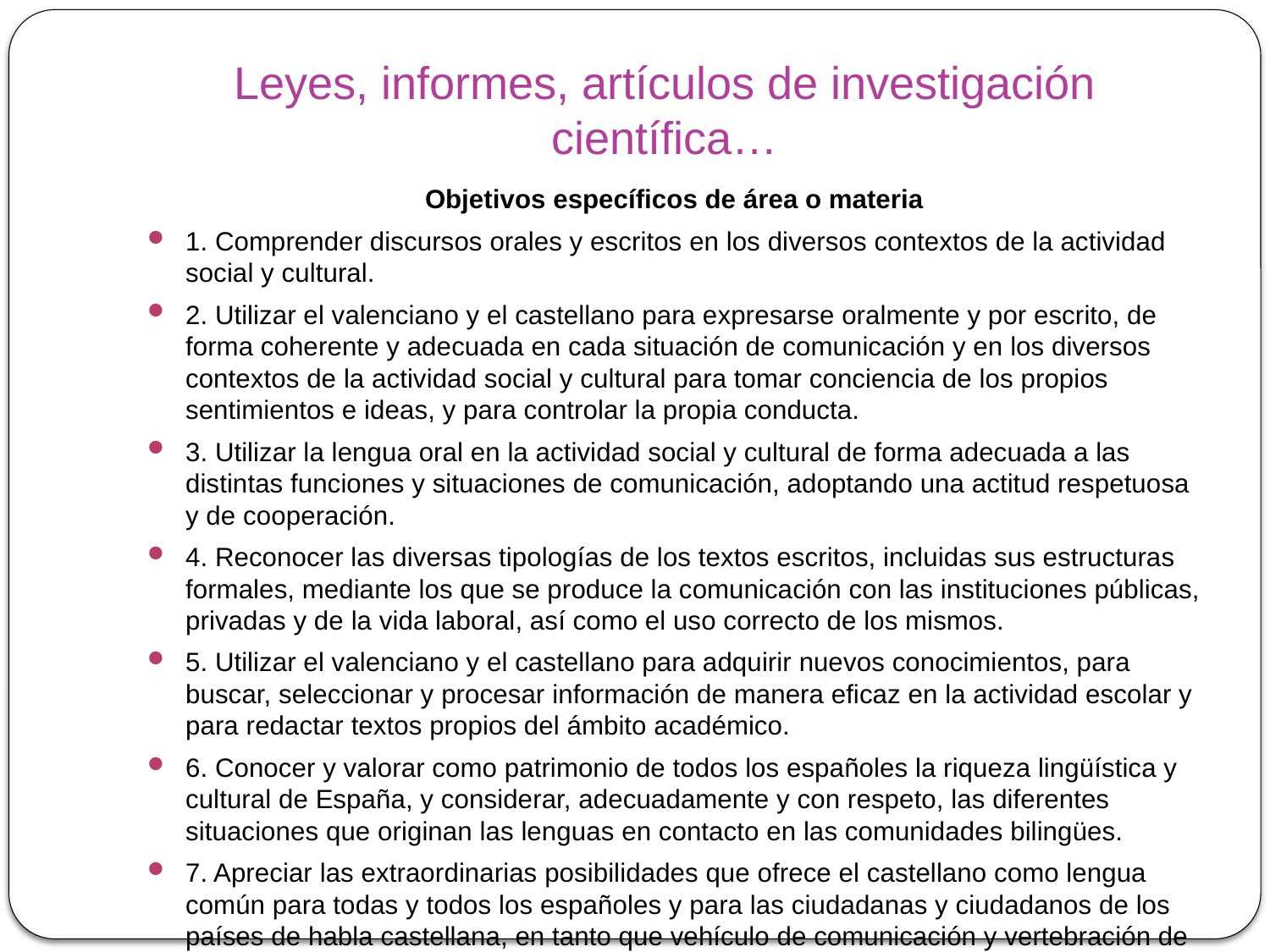

# Leyes, informes, artículos de investigación científica…
Objetivos específicos de área o materia
1. Comprender discursos orales y escritos en los diversos contextos de la actividad social y cultural.
2. Utilizar el valenciano y el castellano para expresarse oralmente y por escrito, de forma coherente y adecuada en cada situación de comunicación y en los diversos contextos de la actividad social y cultural para tomar conciencia de los propios sentimientos e ideas, y para controlar la propia conducta.
3. Utilizar la lengua oral en la actividad social y cultural de forma adecuada a las distintas funciones y situaciones de comunicación, adoptando una actitud respetuosa y de cooperación.
4. Reconocer las diversas tipologías de los textos escritos, incluidas sus estructuras formales, mediante los que se produce la comunicación con las instituciones públicas, privadas y de la vida laboral, así como el uso correcto de los mismos.
5. Utilizar el valenciano y el castellano para adquirir nuevos conocimientos, para buscar, seleccionar y procesar información de manera eficaz en la actividad escolar y para redactar textos propios del ámbito académico.
6. Conocer y valorar como patrimonio de todos los españoles la riqueza lingüística y cultural de España, y considerar, adecuadamente y con respeto, las diferentes situaciones que originan las lenguas en contacto en las comunidades bilingües.
7. Apreciar las extraordinarias posibilidades que ofrece el castellano como lengua común para todas y todos los españoles y para las ciudadanas y ciudadanos de los países de habla castellana, en tanto que vehículo de comunicación y vertebración de una de las comunidades culturales más importantes del mundo.